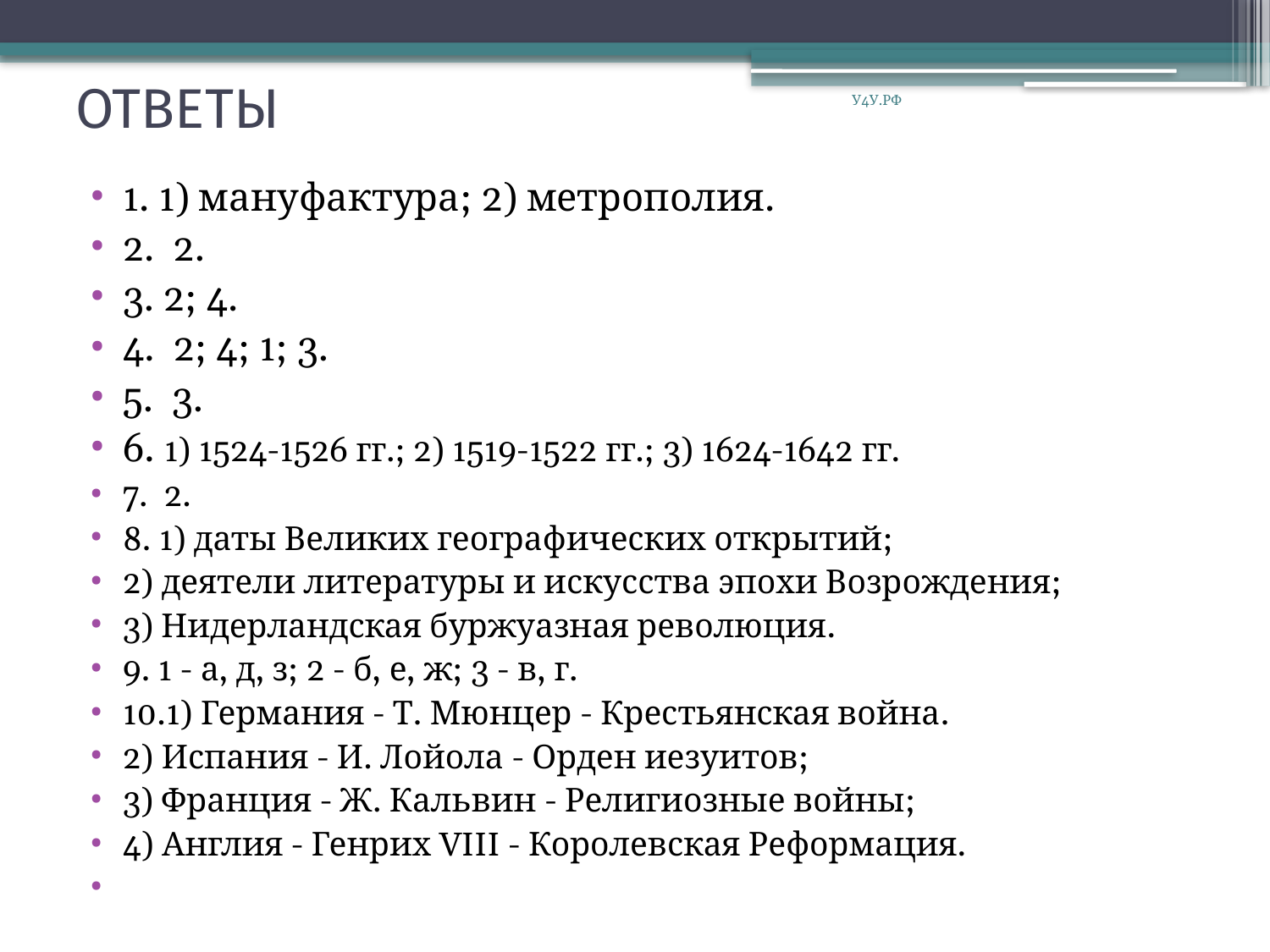

# ОТВЕТЫ
У4У.РФ
1. 1) мануфактура; 2) метрополия.
2.  2.
3. 2; 4.
4.  2; 4; 1; 3.
5.  3.
6. 1) 1524-1526 гг.; 2) 1519-1522 гг.; 3) 1624-1642 гг.
7.  2.
8. 1) даты Великих географических открытий;
2) деятели литературы и искусства эпохи Возрождения;
3) Нидерландская буржуазная революция.
9. 1 - а, д, з; 2 - б, е, ж; 3 - в, г.
10.1) Германия - Т. Мюнцер - Крестьянская война.
2) Испания - И. Лойола - Орден иезуитов;
3) Франция - Ж. Кальвин - Религиозные войны;
4) Англия - Генрих VIII - Королевская Реформация.